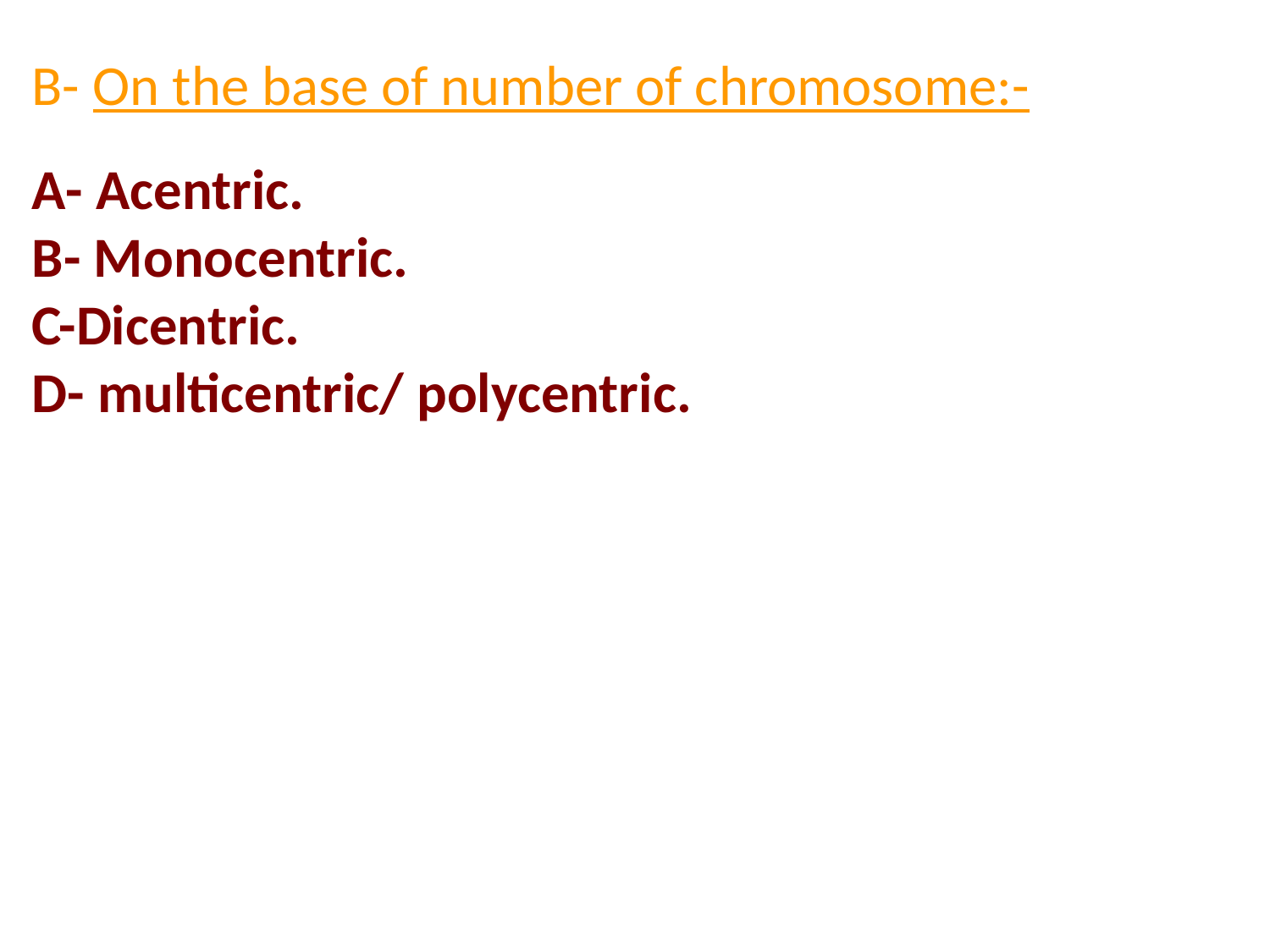

B- On the base of number of chromosome:-
A- Acentric.
B- Monocentric.
C-Dicentric.
D- multicentric/ polycentric.